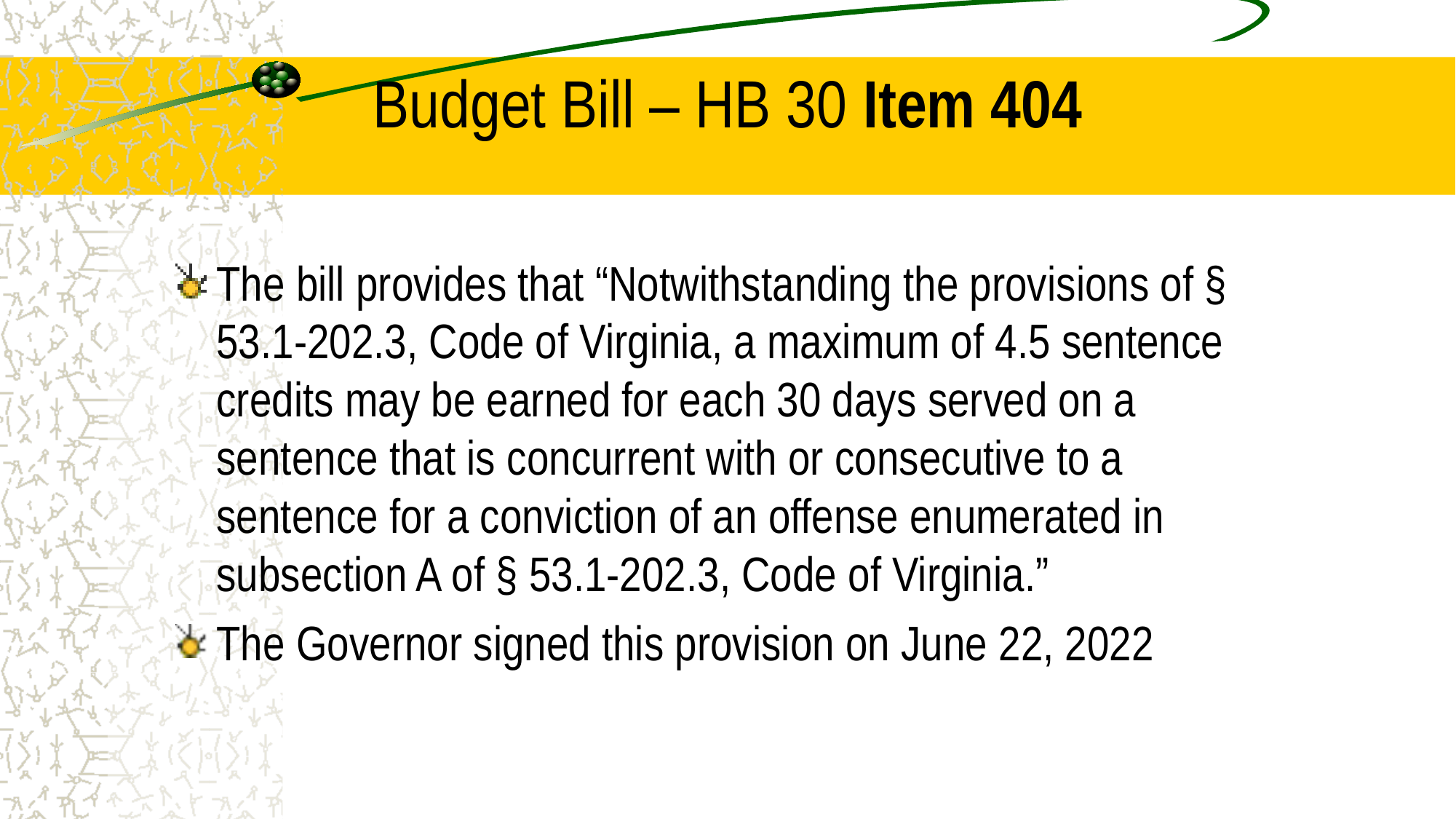

# Budget Bill – HB 30 Item 404
The bill provides that “Notwithstanding the provisions of § 53.1-202.3, Code of Virginia, a maximum of 4.5 sentence credits may be earned for each 30 days served on a sentence that is concurrent with or consecutive to a sentence for a conviction of an offense enumerated in subsection A of § 53.1-202.3, Code of Virginia.”
The Governor signed this provision on June 22, 2022